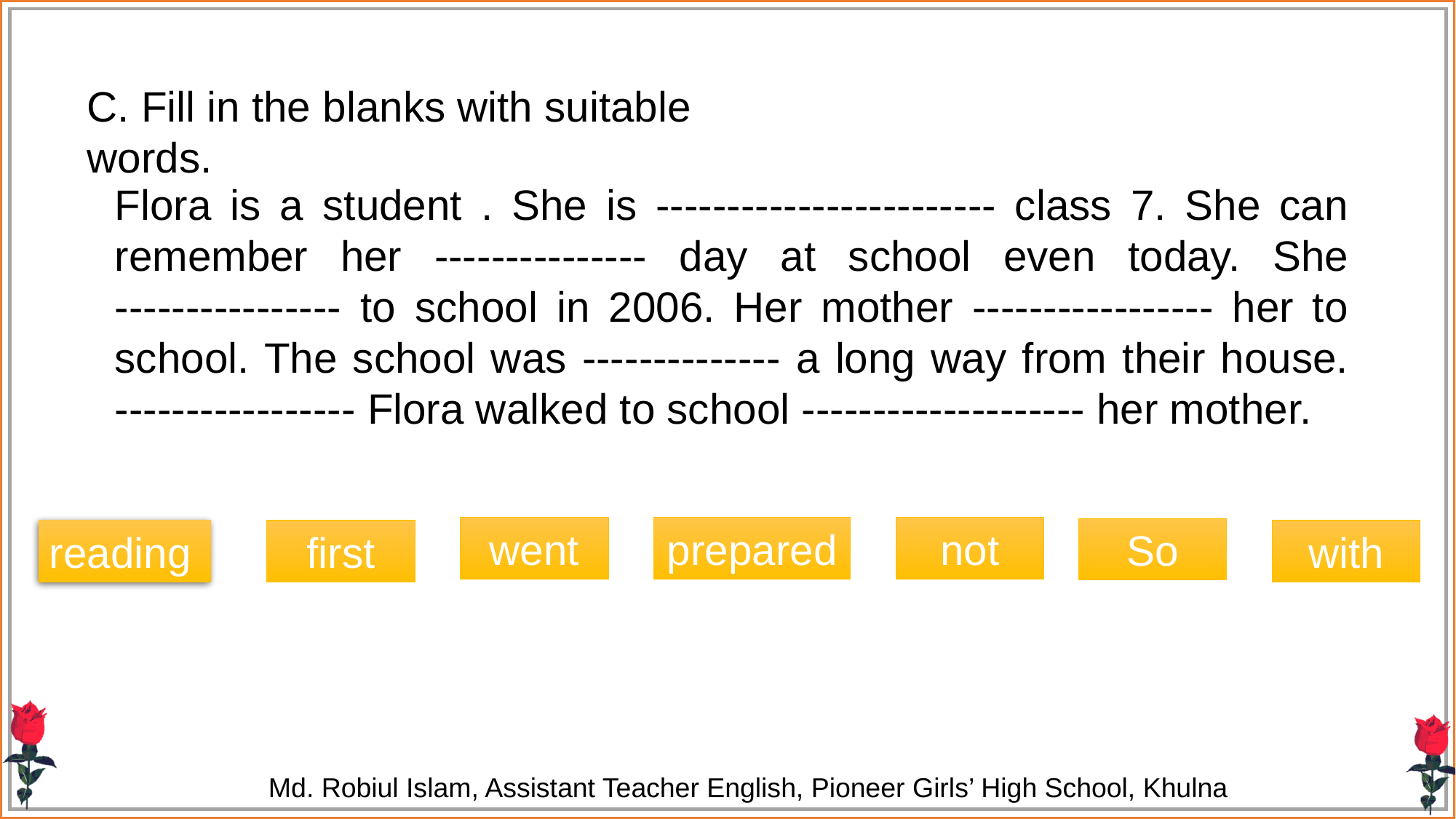

C. Fill in the blanks with suitable words.
Flora is a student . She is ------------------------ class 7. She can remember her --------------- day at school even today. She ---------------- to school in 2006. Her mother ----------------- her to school. The school was -------------- a long way from their house. ----------------- Flora walked to school -------------------- her mother.
went
not
prepared
So
reading
first
with